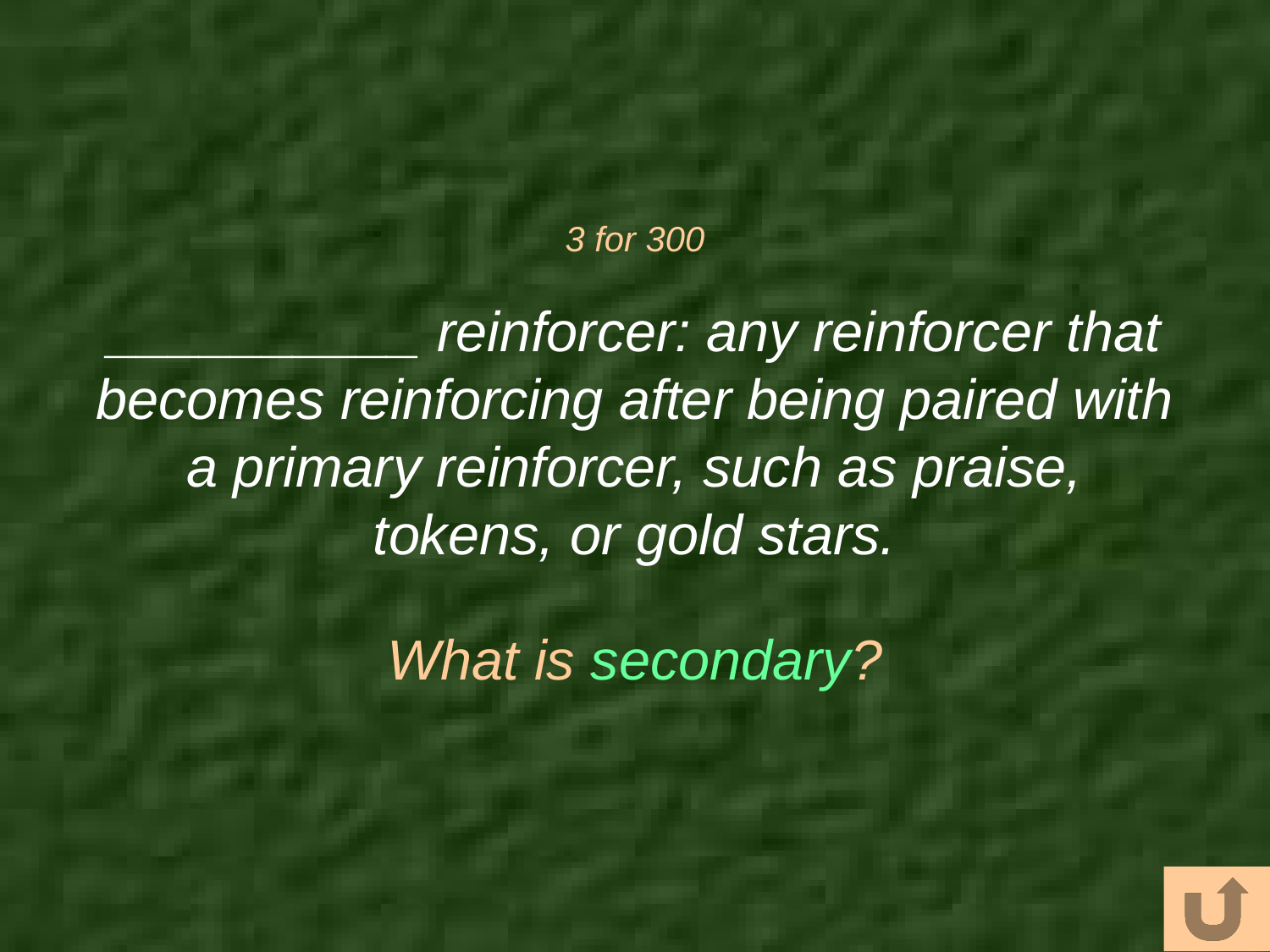

# 3 for 300
__________ reinforcer: any reinforcer that becomes reinforcing after being paired with a primary reinforcer, such as praise, tokens, or gold stars.
What is secondary?